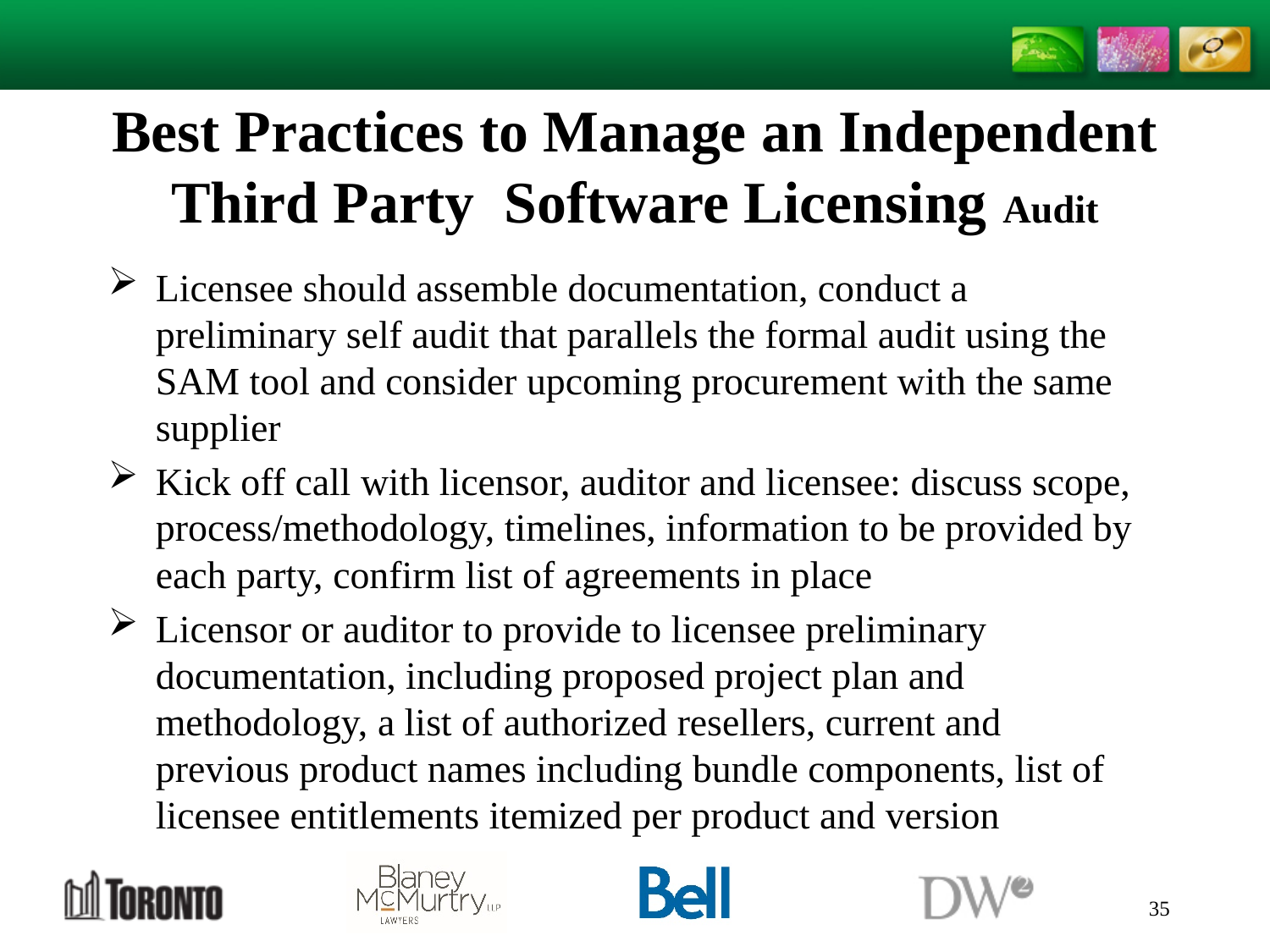

# Best Practices to Manage an Independent Third Party  Software Licensing Audit
Licensee should assemble documentation, conduct a preliminary self audit that parallels the formal audit using the SAM tool and consider upcoming procurement with the same supplier
Kick off call with licensor, auditor and licensee: discuss scope, process/methodology, timelines, information to be provided by each party, confirm list of agreements in place
Licensor or auditor to provide to licensee preliminary documentation, including proposed project plan and methodology, a list of authorized resellers, current and previous product names including bundle components, list of licensee entitlements itemized per product and version

35